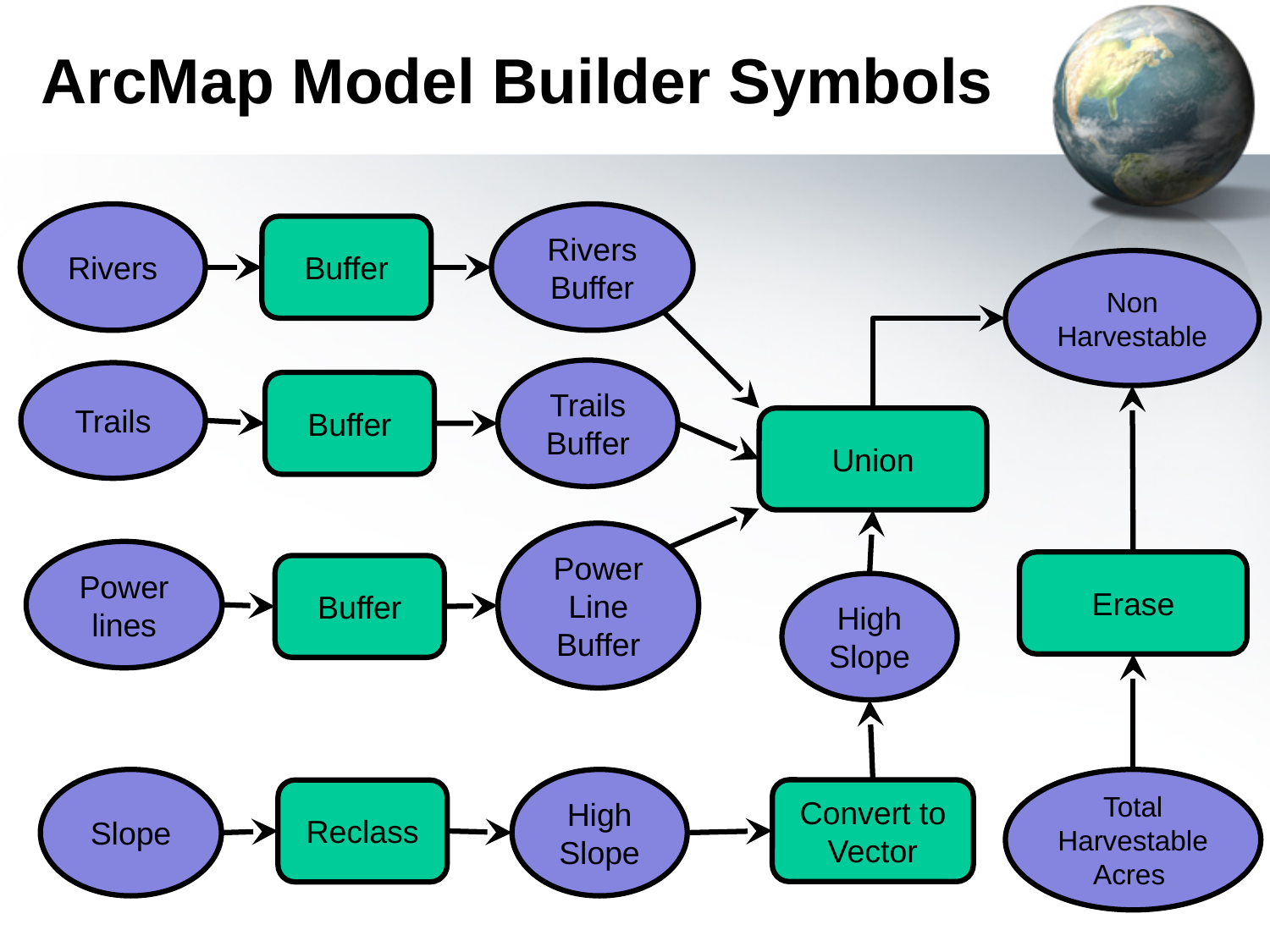

# ArcMap Model Builder Symbols
Rivers
Rivers
Buffer
Buffer
Non
Harvestable
Trails
Buffer
Trails
Buffer
Union
Power Line Buffer
Power lines
Erase
Buffer
High
Slope
Slope
High
Slope
Total
Harvestable
Acres
Convert to
Vector
Reclass